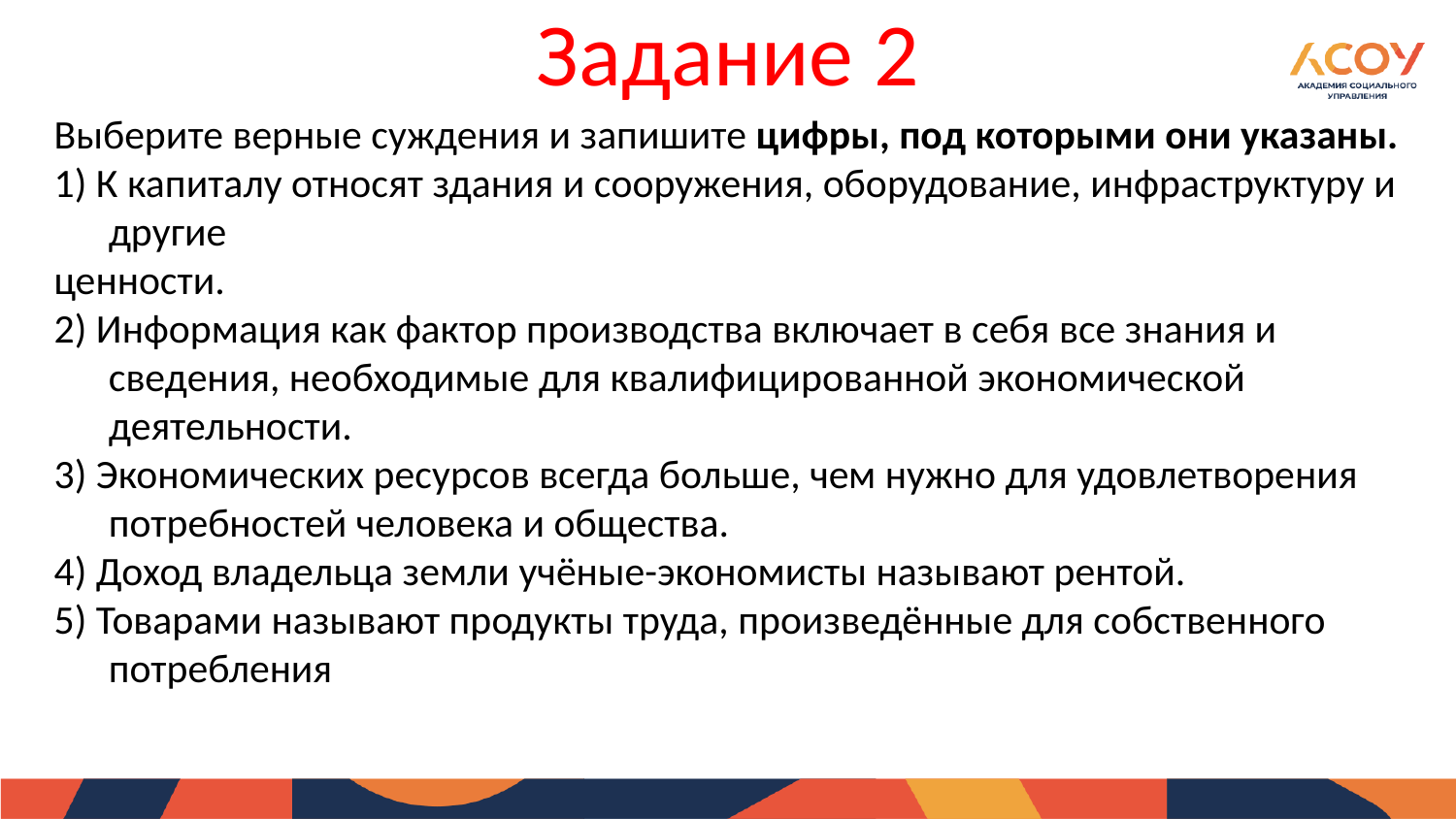

# Задание 2
Выберите верные суждения и запишите цифры, под которыми они указаны.
1) К капиталу относят здания и сооружения, оборудование, инфраструктуру и другие
ценности.
2) Информация как фактор производства включает в себя все знания и сведения, необходимые для квалифицированной экономической деятельности.
3) Экономических ресурсов всегда больше, чем нужно для удовлетворения потребностей человека и общества.
4) Доход владельца земли учёные-экономисты называют рентой.
5) Товарами называют продукты труда, произведённые для собственного потребления